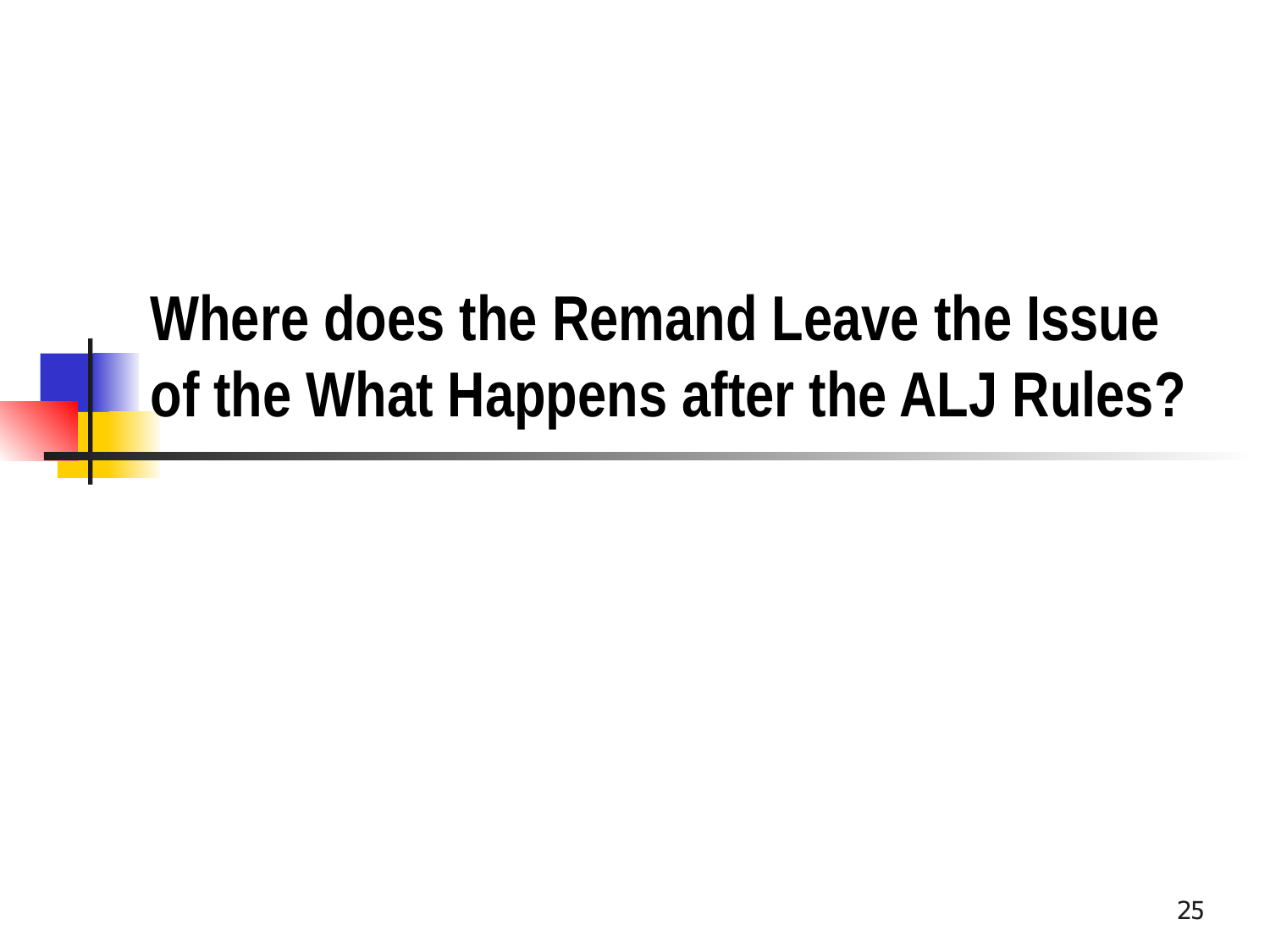

# Where does the Remand Leave the Issue of the What Happens after the ALJ Rules?

25